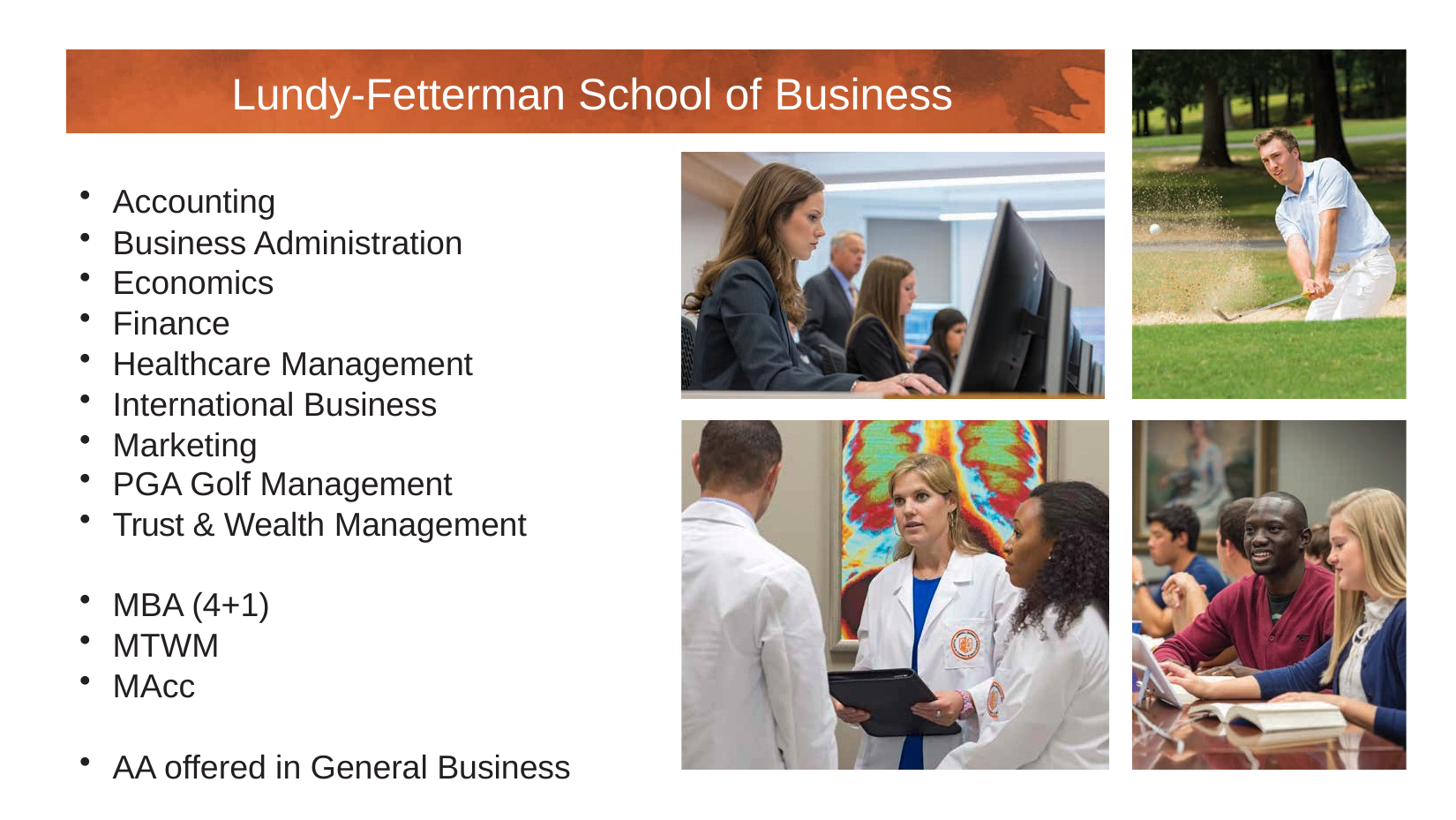

# Lundy-Fetterman School of Business

Accounting
Business Administration
Economics
Finance
Healthcare Management
International Business
Marketing
PGA Golf Management
Trust & Wealth Management

MBA (4+1)
MTWM
MAcc

AA offered in General Business